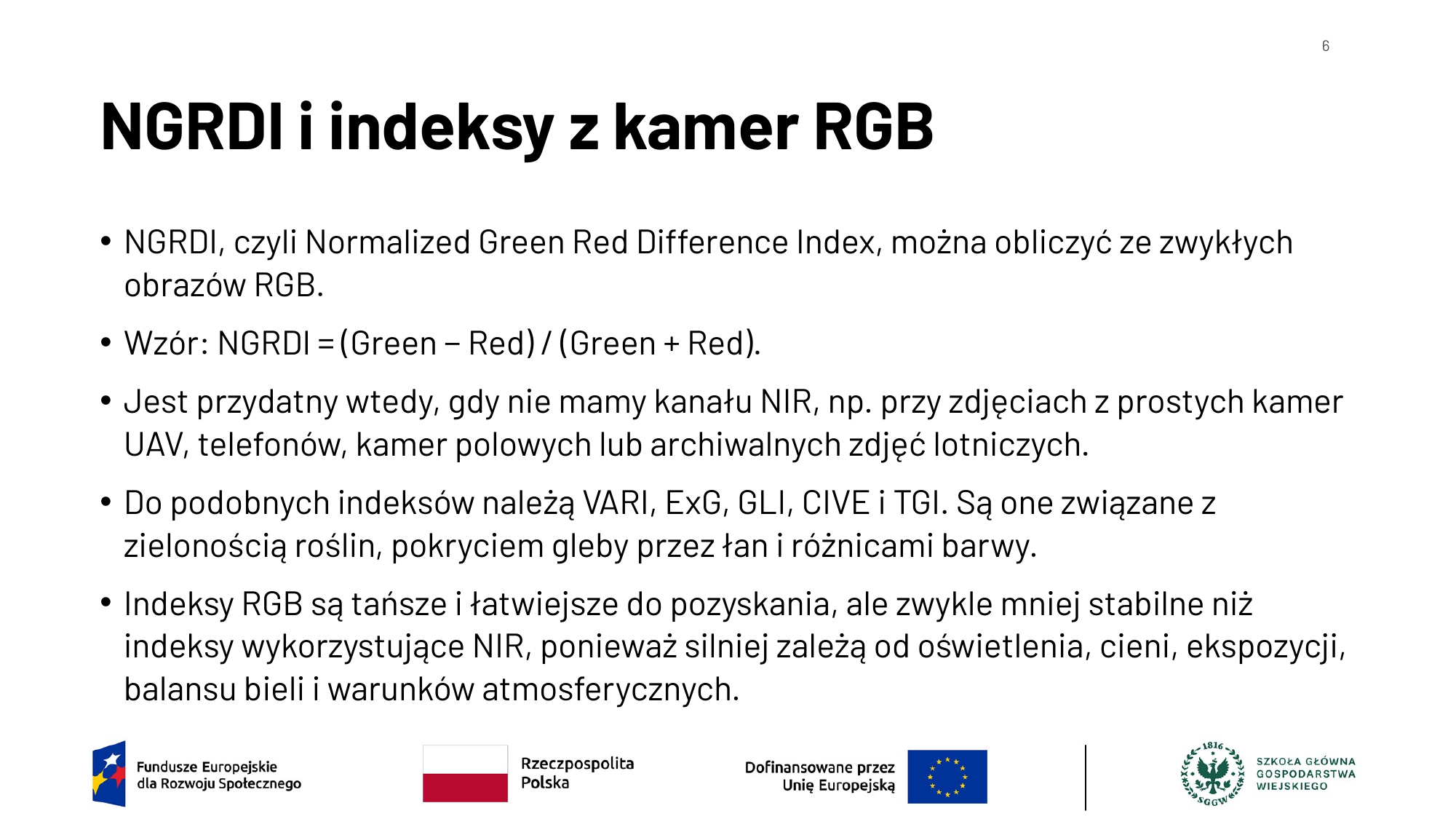

6
# NGRDI i indeksy z kamer RGB
NGRDI, czyli Normalized Green Red Difference Index, można obliczyć ze zwykłych obrazów RGB.
Wzór: NGRDI = (Green − Red) / (Green + Red).
Jest przydatny wtedy, gdy nie mamy kanału NIR, np. przy zdjęciach z prostych kamer UAV, telefonów, kamer polowych lub archiwalnych zdjęć lotniczych.
Do podobnych indeksów należą VARI, ExG, GLI, CIVE i TGI. Są one związane z zielonością roślin, pokryciem gleby przez łan i różnicami barwy.
Indeksy RGB są tańsze i łatwiejsze do pozyskania, ale zwykle mniej stabilne niż indeksy wykorzystujące NIR, ponieważ silniej zależą od oświetlenia, cieni, ekspozycji, balansu bieli i warunków atmosferycznych.